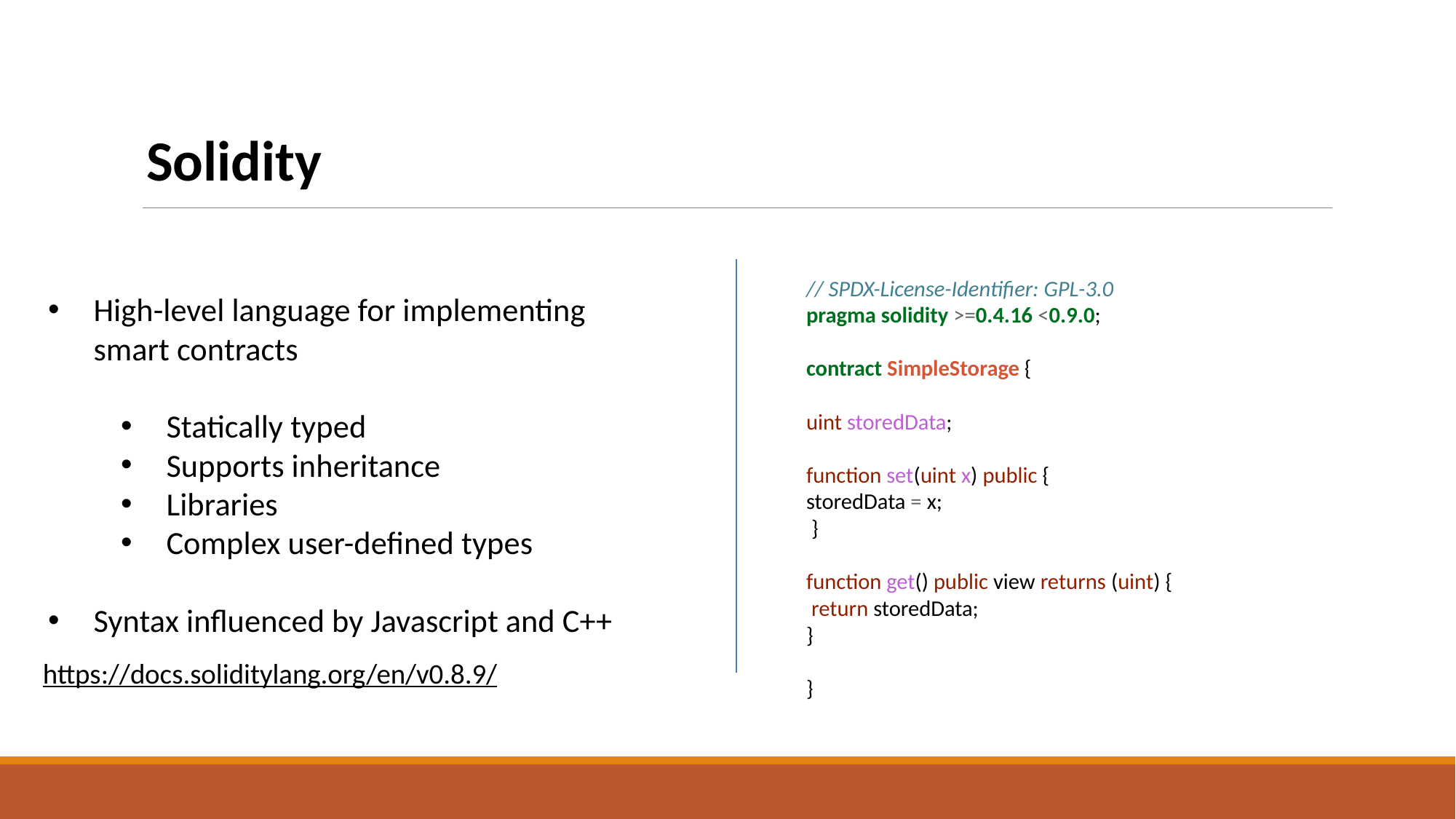

Solidity
// SPDX-License-Identifier: GPL-3.0
pragma solidity >=0.4.16 <0.9.0;

contract SimpleStorage {

uint storedData;

function set(uint x) public {
storedData = x;
 }

function get() public view returns (uint) {
 return storedData;
}

}
High-level language for implementing smart contracts
Statically typed
Supports inheritance
Libraries
Complex user-defined types

Syntax influenced by Javascript and C++
https://docs.soliditylang.org/en/v0.8.9/